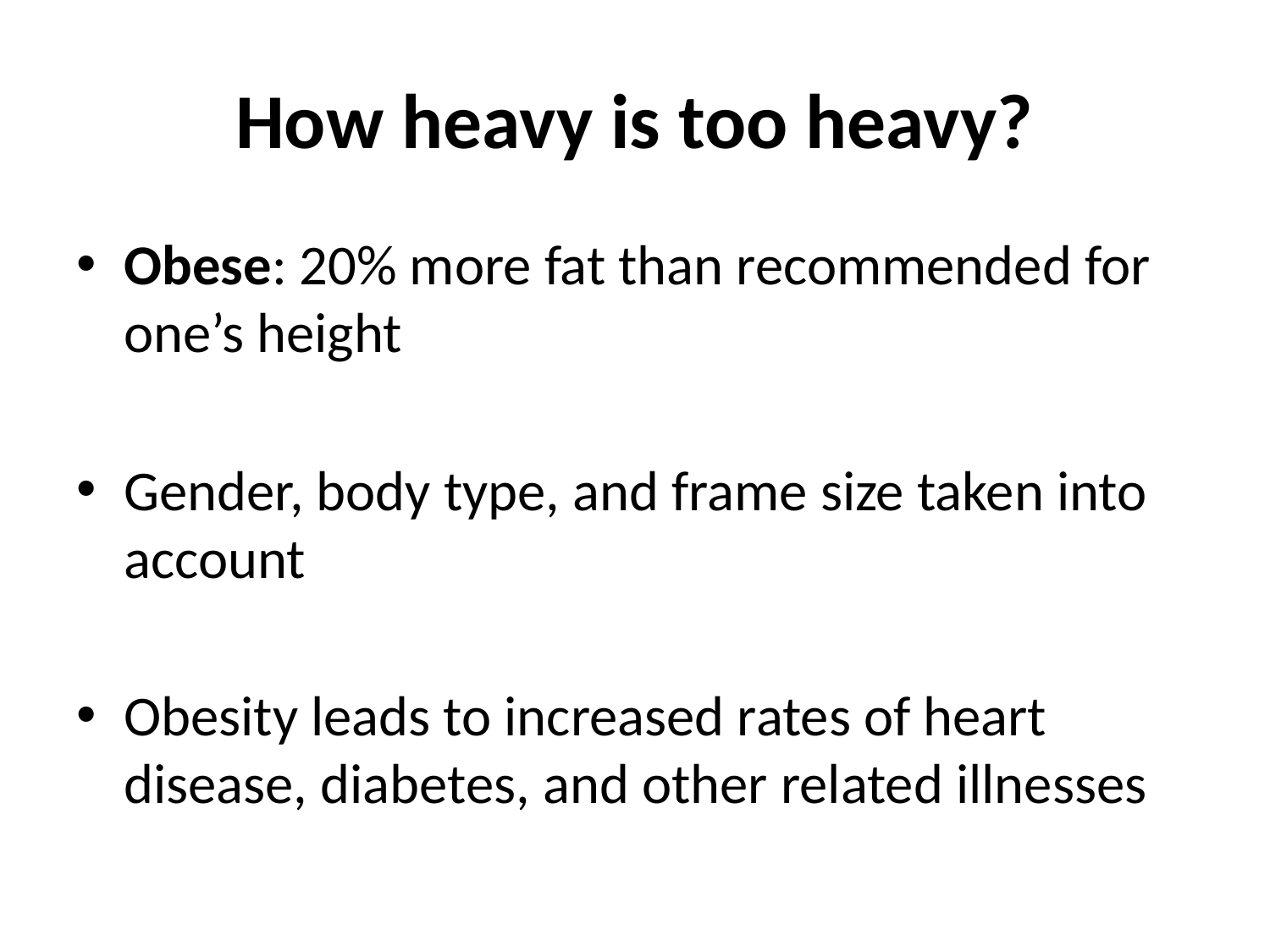

# How heavy is too heavy?
Obese: 20% more fat than recommended for one’s height

Gender, body type, and frame size taken into account

Obesity leads to increased rates of heart disease, diabetes, and other related illnesses